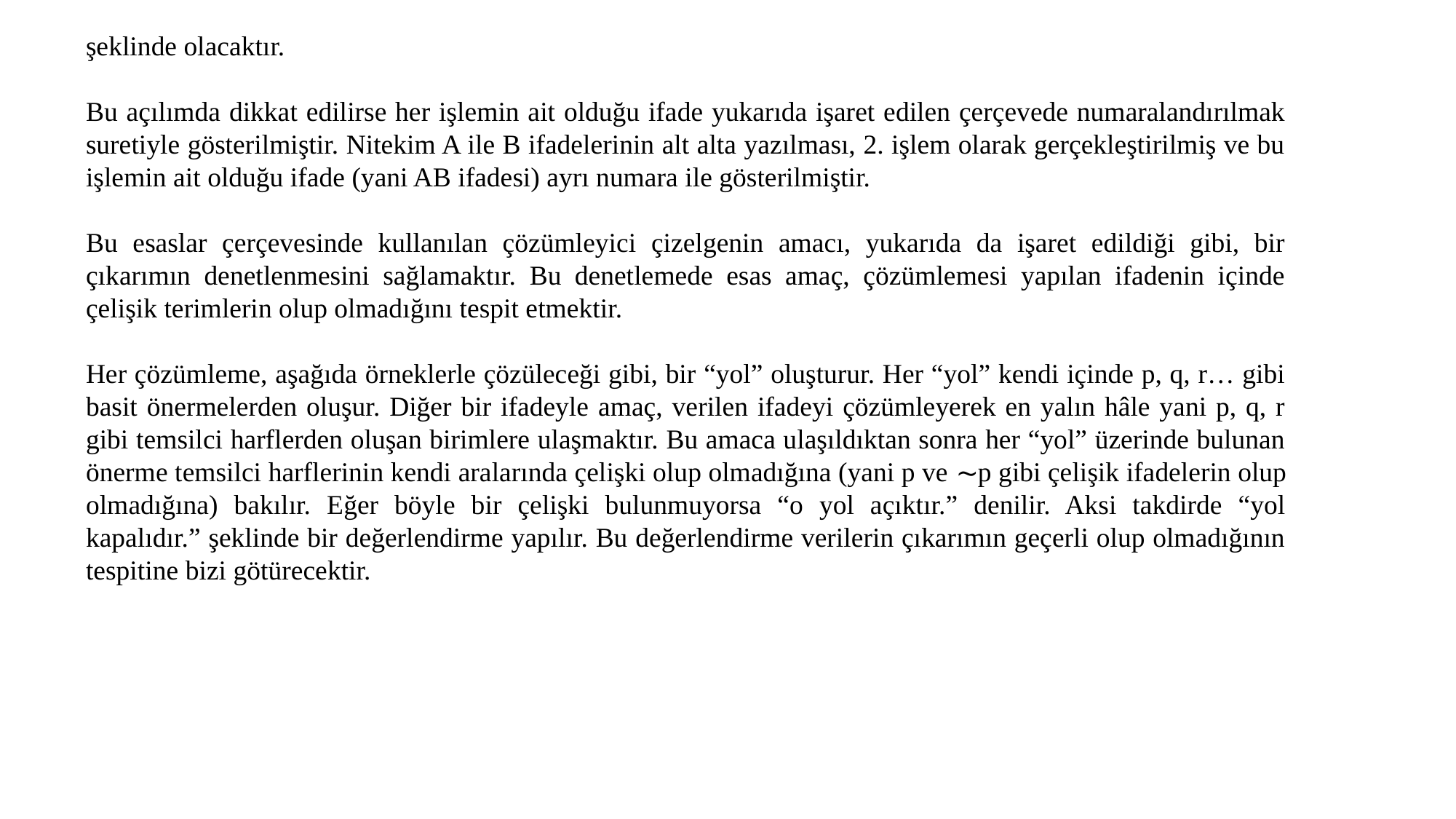

şeklinde olacaktır.

Bu açılımda dikkat edilirse her işlemin ait olduğu ifade yukarıda işaret edilen çerçevede numaralandırılmak suretiyle gösterilmiştir. Nitekim A ile B ifadelerinin alt alta yazılması, 2. işlem olarak gerçekleştirilmiş ve bu işlemin ait olduğu ifade (yani AB ifadesi) ayrı numara ile gösterilmiştir.

Bu esaslar çerçevesinde kullanılan çözümleyici çizelgenin amacı, yukarıda da işaret edildiği gibi, bir çıkarımın denetlenmesini sağlamaktır. Bu denetlemede esas amaç, çözümlemesi yapılan ifadenin içinde çelişik terimlerin olup olmadığını tespit etmektir.

Her çözümleme, aşağıda örneklerle çözüleceği gibi, bir “yol” oluşturur. Her “yol” kendi içinde p, q, r… gibi basit önermelerden oluşur. Diğer bir ifadeyle amaç, verilen ifadeyi çözümleyerek en yalın hâle yani p, q, r gibi temsilci harflerden oluşan birimlere ulaşmaktır. Bu amaca ulaşıldıktan sonra her “yol” üzerinde bulunan önerme temsilci harflerinin kendi aralarında çelişki olup olmadığına (yani p ve ∼p gibi çelişik ifadelerin olup olmadığına) bakılır. Eğer böyle bir çelişki bulunmuyorsa “o yol açıktır.” denilir. Aksi takdirde “yol kapalıdır.” şeklinde bir değerlendirme yapılır. Bu değerlendirme verilerin çıkarımın geçerli olup olmadığının tespitine bizi götürecektir.